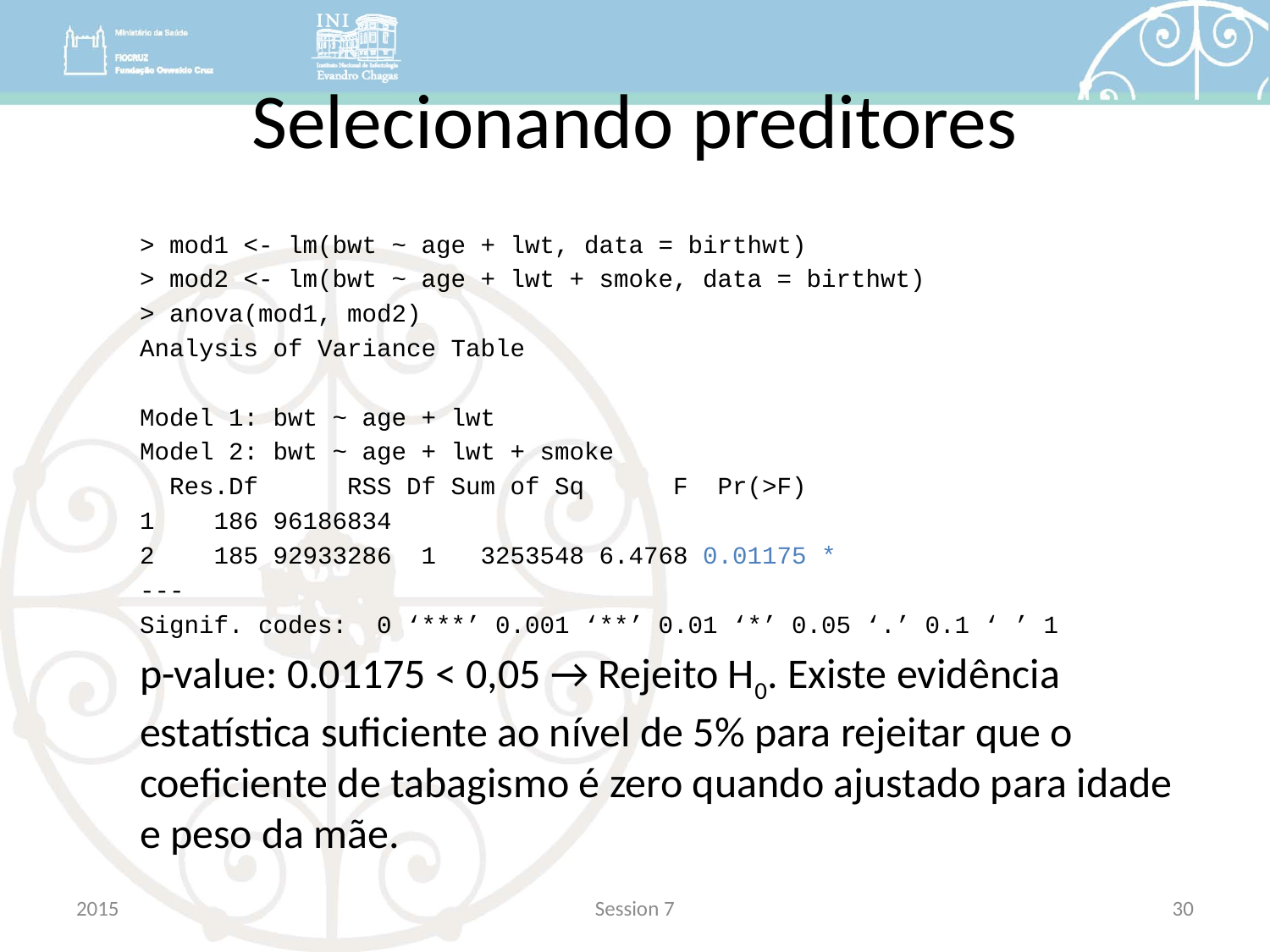

# Selecionando preditores
> mod1 <- lm(bwt ~ age + lwt, data = birthwt)
> mod2 <- lm(bwt ~ age + lwt + smoke, data = birthwt)
> anova(mod1, mod2)
Analysis of Variance Table

Model 1: bwt ~ age + lwt
Model 2: bwt ~ age + lwt + smoke
  Res.Df      RSS Df Sum of Sq      F  Pr(>F)
1    186 96186834
2    185 92933286  1   3253548 6.4768 0.01175 *
---
Signif. codes:  0 ‘***’ 0.001 ‘**’ 0.01 ‘*’ 0.05 ‘.’ 0.1 ‘ ’ 1
p-value: 0.01175 < 0,05 → Rejeito H0. Existe evidência estatística suficiente ao nível de 5% para rejeitar que o coeficiente de tabagismo é zero quando ajustado para idade e peso da mãe.
2015
Session 7
30